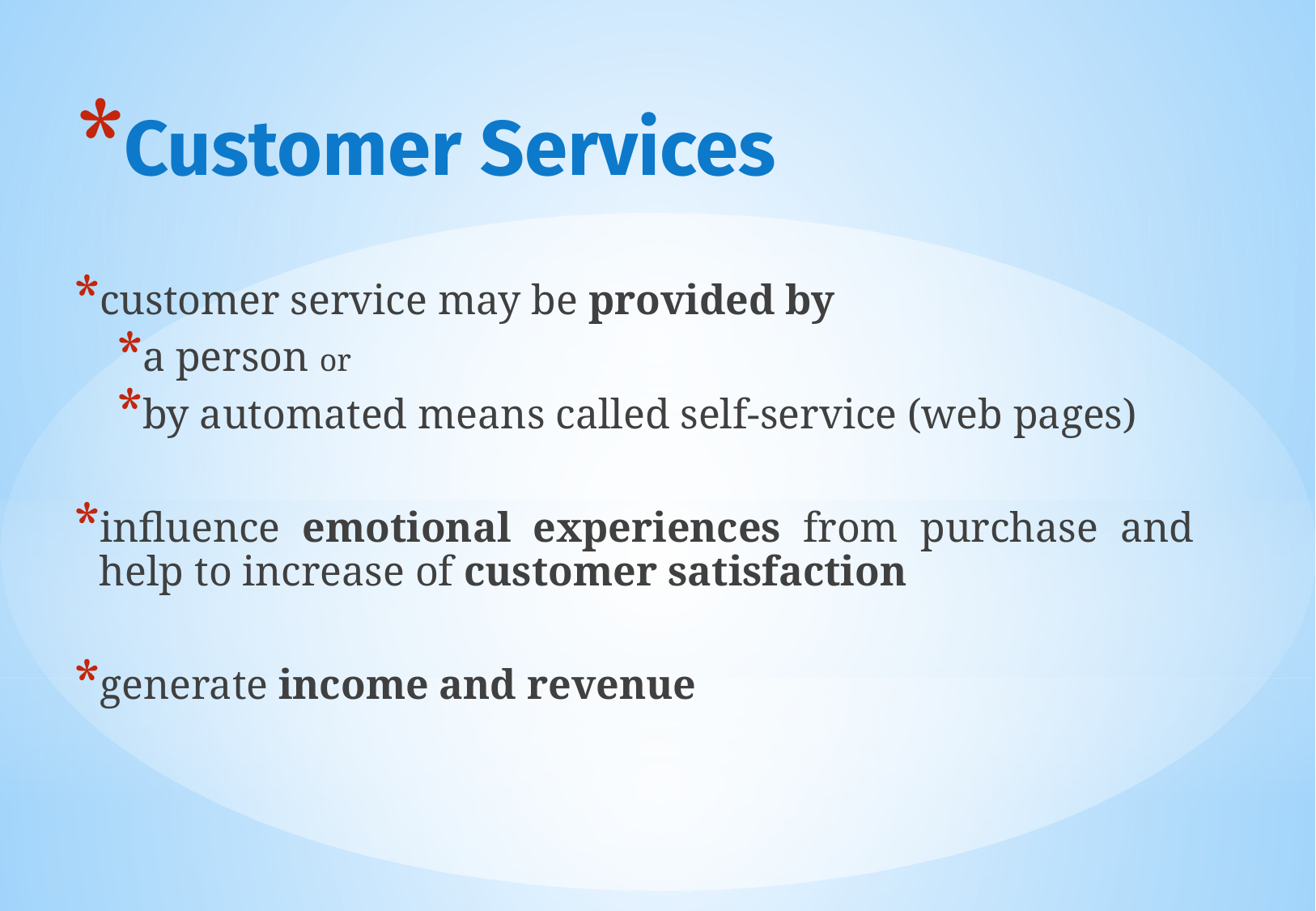

# Customer Services
customer service may be provided by
a person or
by automated means called self-service (web pages)

influence emotional experiences from purchase and help to increase of customer satisfaction

generate income and revenue